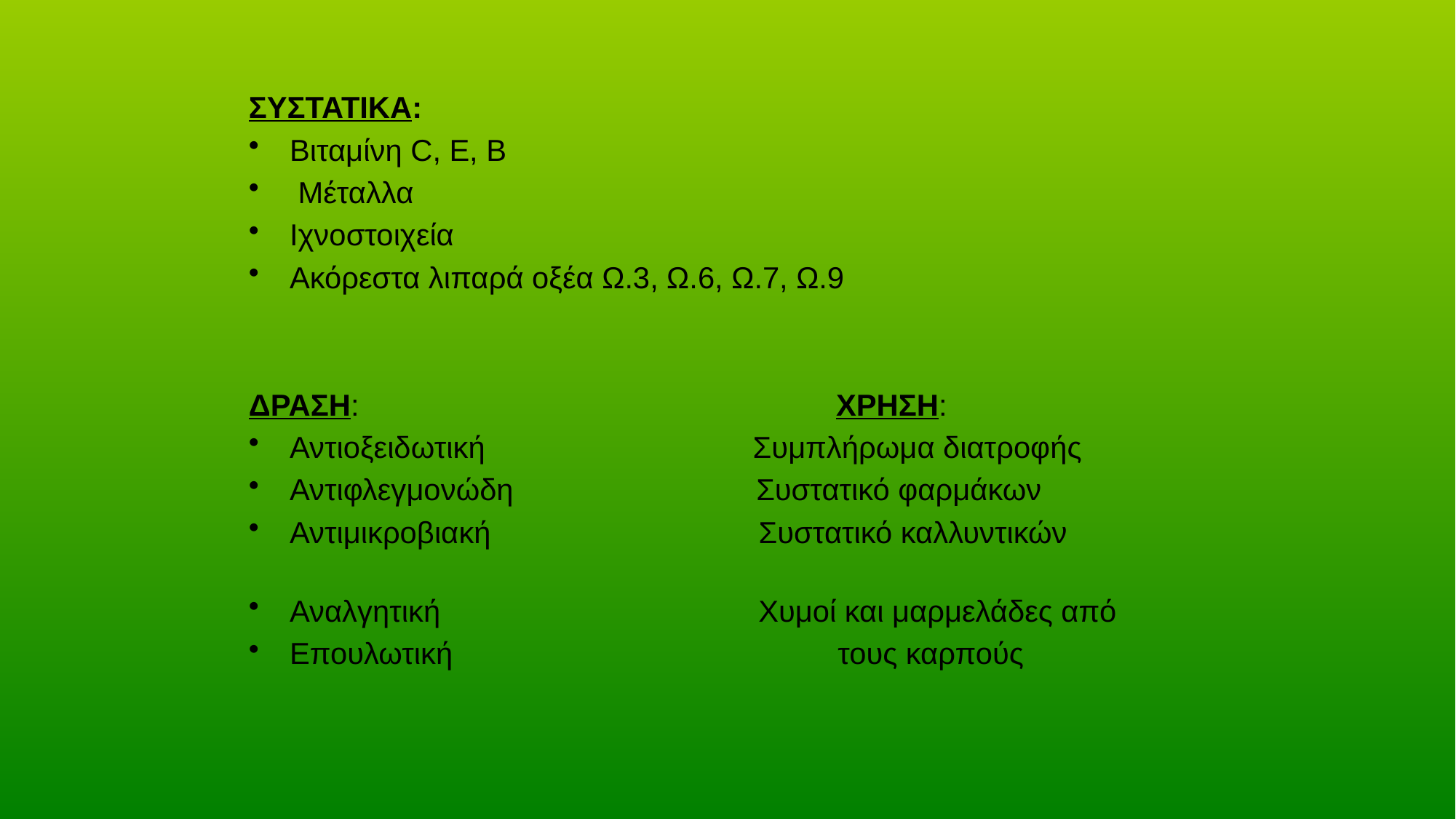

ΣΥΣΤΑΤΙΚΑ:
Βιταμίνη C, E, B
 Μέταλλα
Ιχνοστοιχεία
Ακόρεστα λιπαρά οξέα Ω.3, Ω.6, Ω.7, Ω.9

ΔΡΑΣΗ:                                                         ΧΡΗΣΗ:
Αντιοξειδωτική                                Συμπλήρωμα διατροφής
Αντιφλεγμονώδη                             Συστατικό φαρμάκων
Αντιμικροβιακή                                Συστατικό καλλυντικών
Αναλγητική                                      Χυμοί και μαρμελάδες από
Επουλωτική                                              τους καρπούς